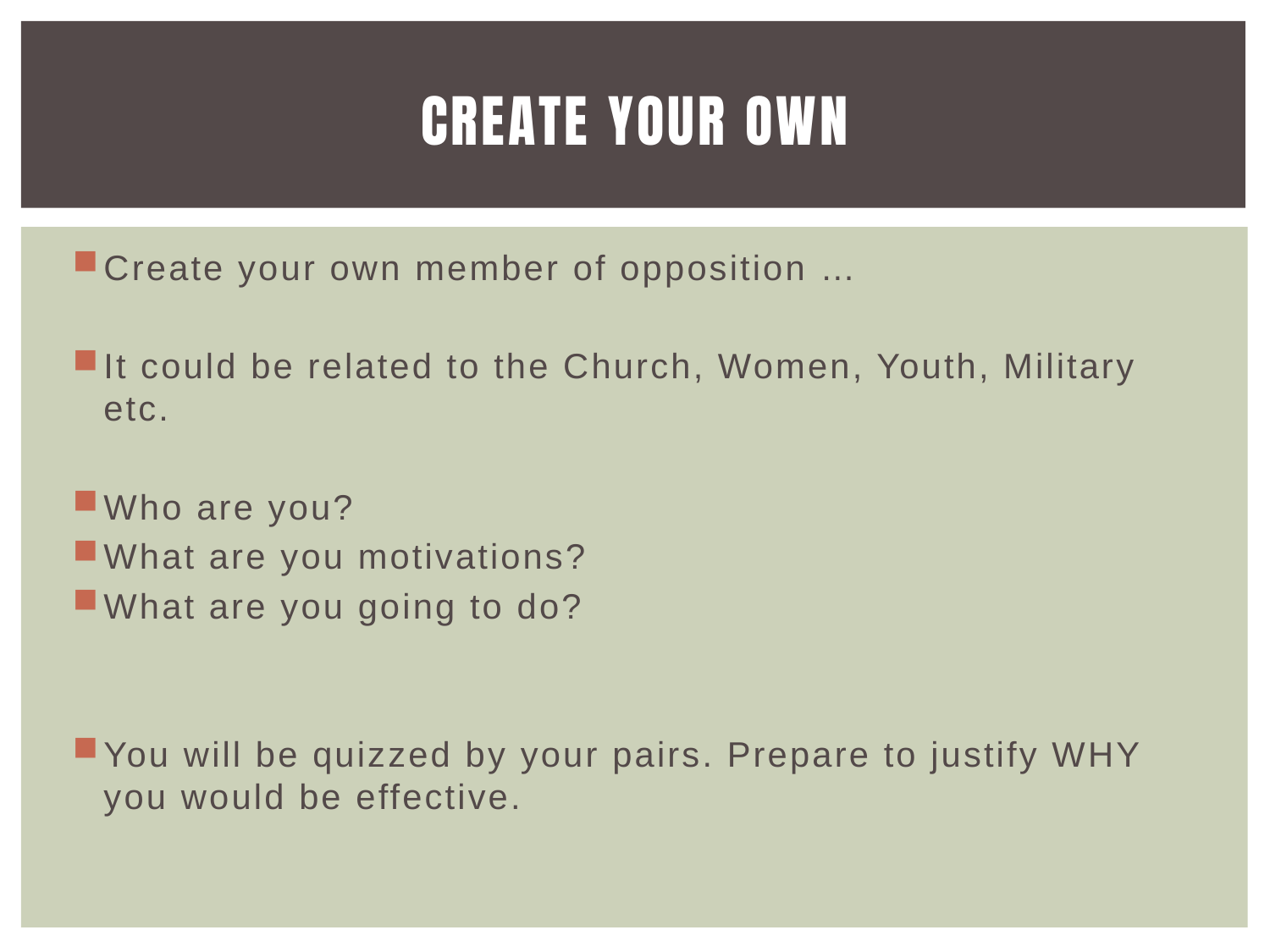

# Create your own
Create your own member of opposition …

It could be related to the Church, Women, Youth, Military etc.

Who are you?
What are you motivations?
What are you going to do?

You will be quizzed by your pairs. Prepare to justify WHY you would be effective.